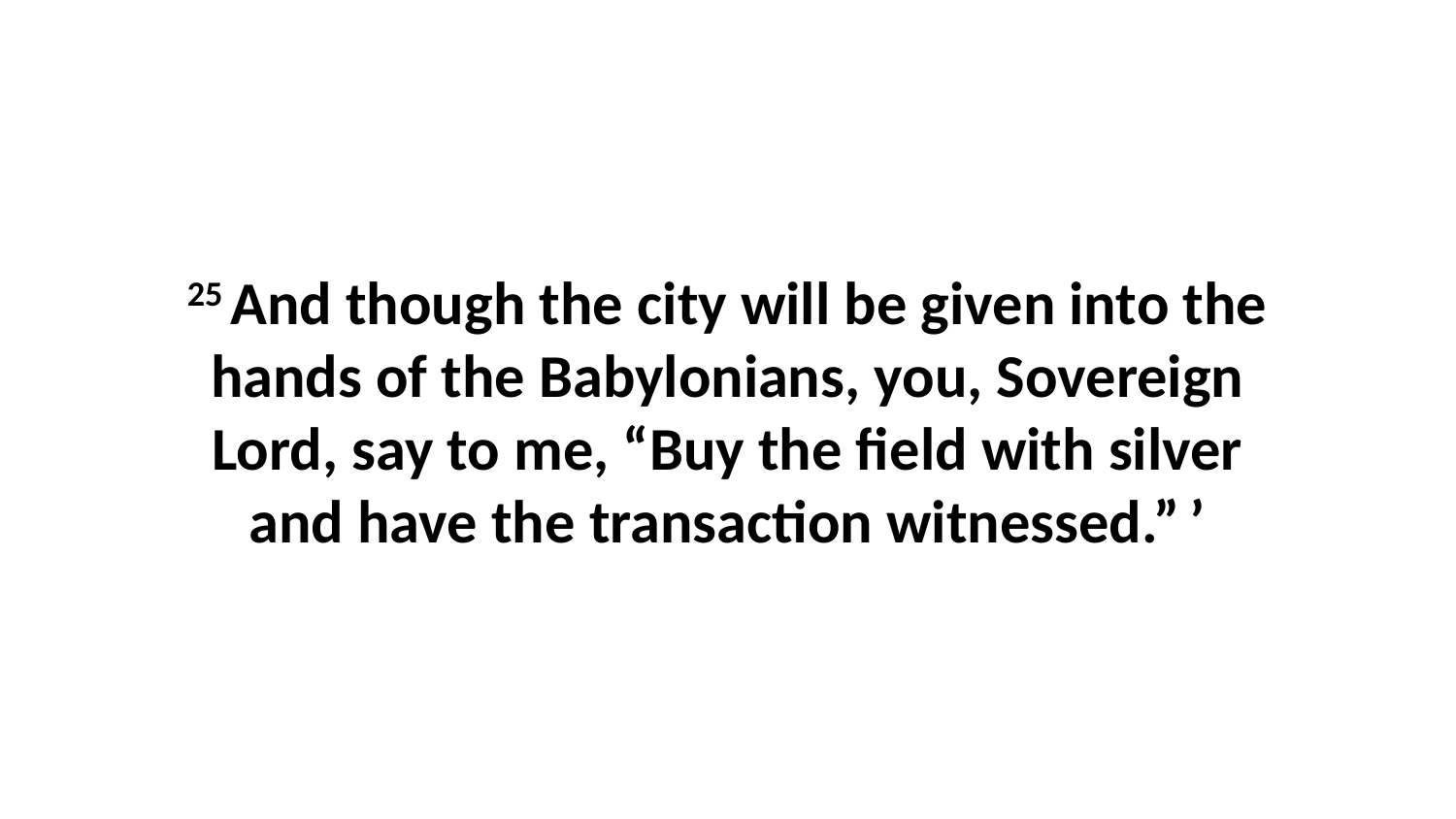

25 And though the city will be given into the hands of the Babylonians, you, Sovereign Lord, say to me, “Buy the field with silver and have the transaction witnessed.” ’